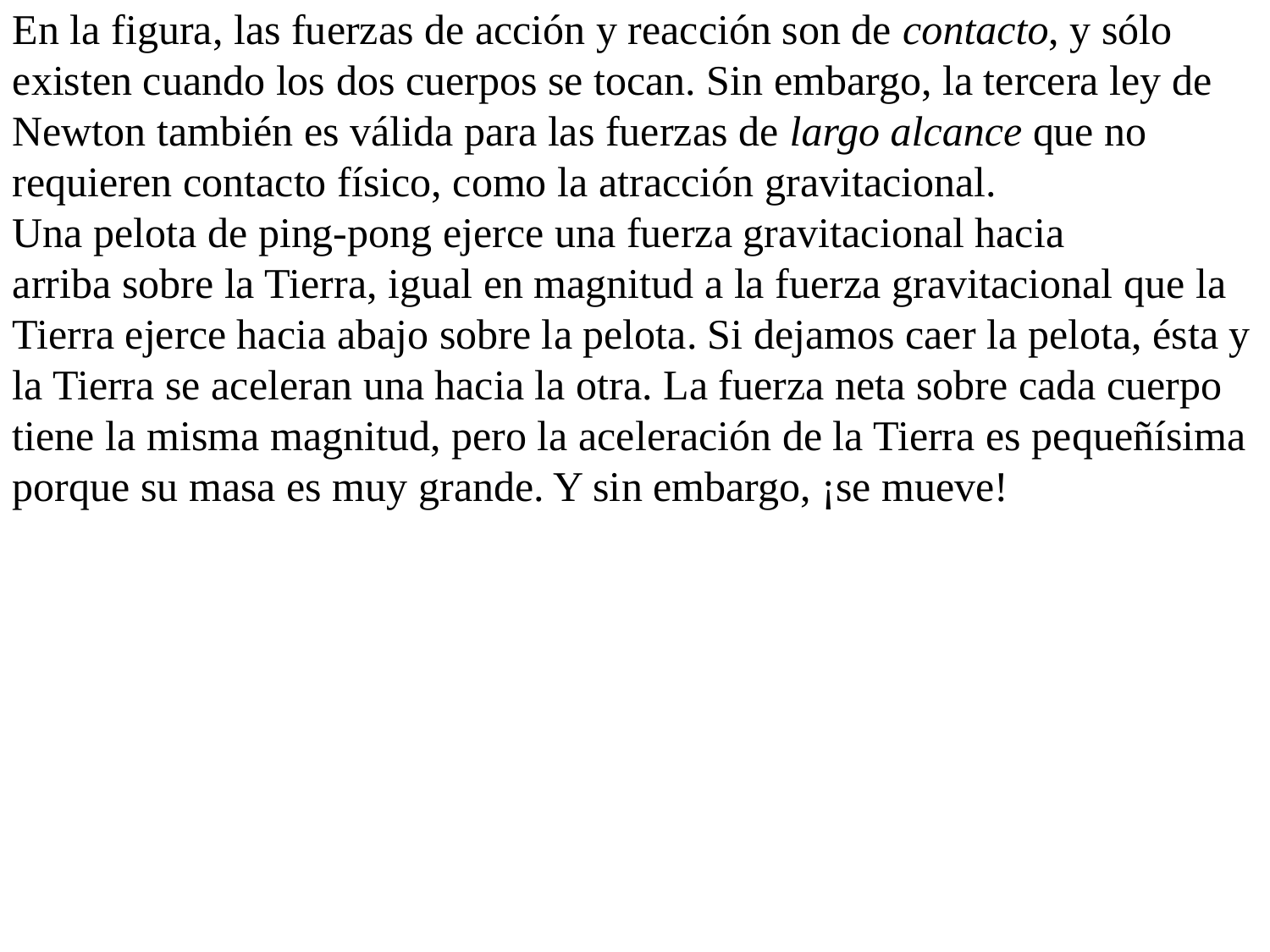

En la figura, las fuerzas de acción y reacción son de contacto, y sólo existen cuando los dos cuerpos se tocan. Sin embargo, la tercera ley de Newton también es válida para las fuerzas de largo alcance que no requieren contacto físico, como la atracción gravitacional.
Una pelota de ping-pong ejerce una fuerza gravitacional hacia
arriba sobre la Tierra, igual en magnitud a la fuerza gravitacional que la Tierra ejerce hacia abajo sobre la pelota. Si dejamos caer la pelota, ésta y la Tierra se aceleran una hacia la otra. La fuerza neta sobre cada cuerpo tiene la misma magnitud, pero la aceleración de la Tierra es pequeñísima porque su masa es muy grande. Y sin embargo, ¡se mueve!